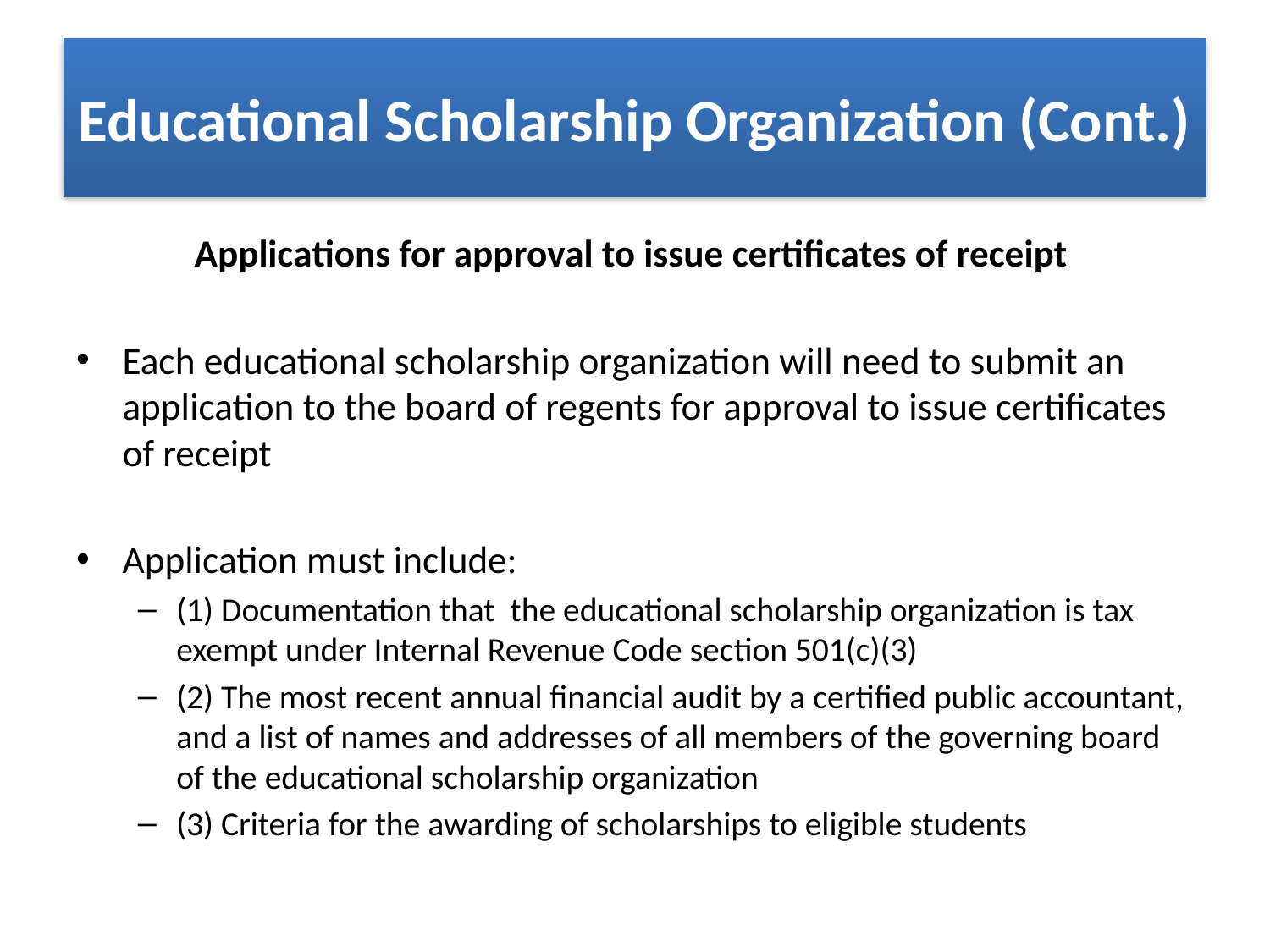

# Educational Scholarship Organization (Cont.)
Applications for approval to issue certificates of receipt

Each educational scholarship organization will need to submit an application to the board of regents for approval to issue certificates of receipt

Application must include:
(1) Documentation that  the educational scholarship organization is tax exempt under Internal Revenue Code section 501(c)(3)
(2) The most recent annual financial audit by a certified public accountant, and a list of names and addresses of all members of the governing board of the educational scholarship organization
(3) Criteria for the awarding of scholarships to eligible students